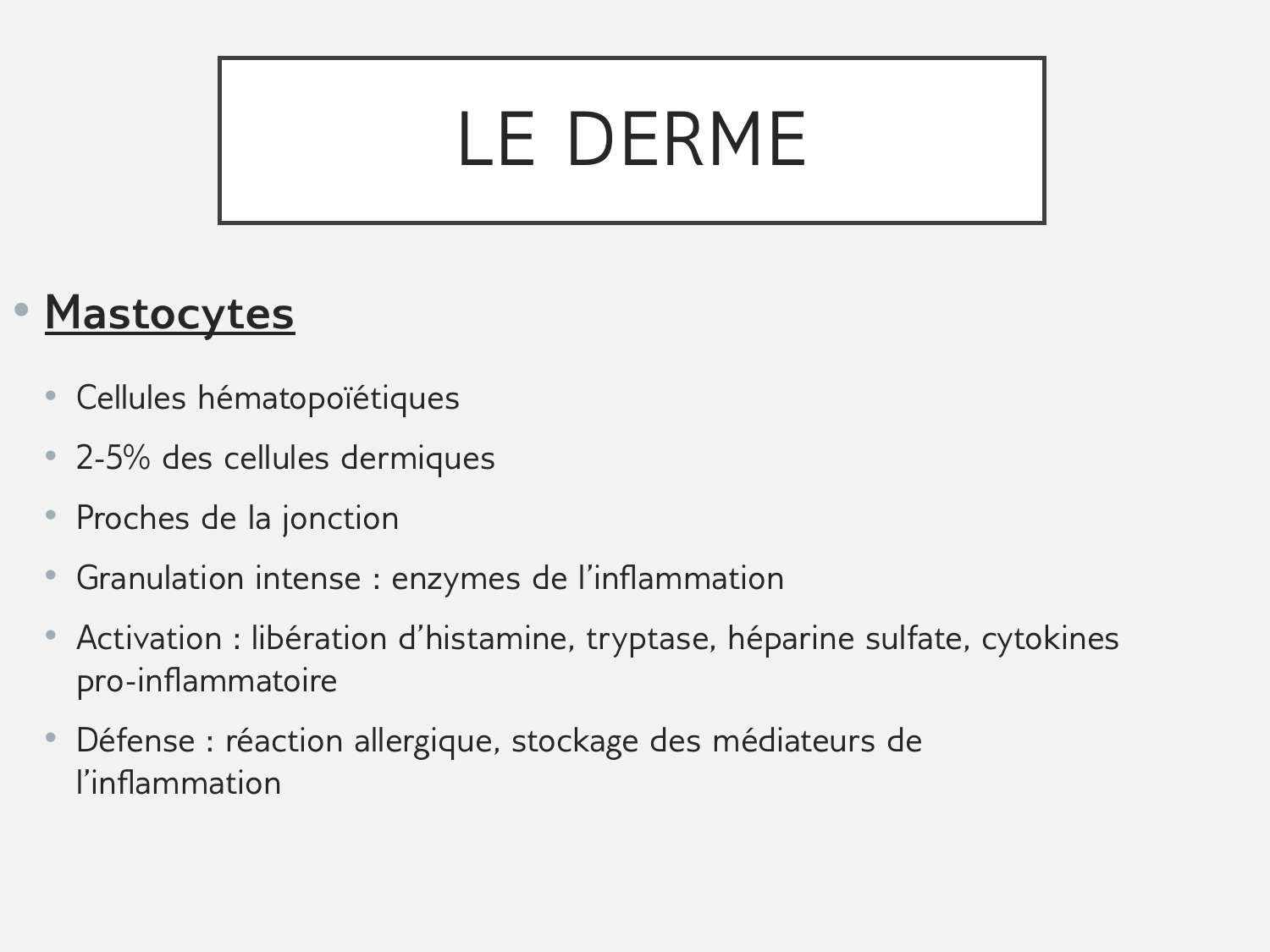

# Le derme
Mastocytes
Cellules hématopoïétiques
2-5% des cellules dermiques
Proches de la jonction
Granulation intense : enzymes de l’inflammation
Activation : libération d’histamine, tryptase, héparine sulfate, cytokines pro-inflammatoire
Défense : réaction allergique, stockage des médiateurs de l’inflammation